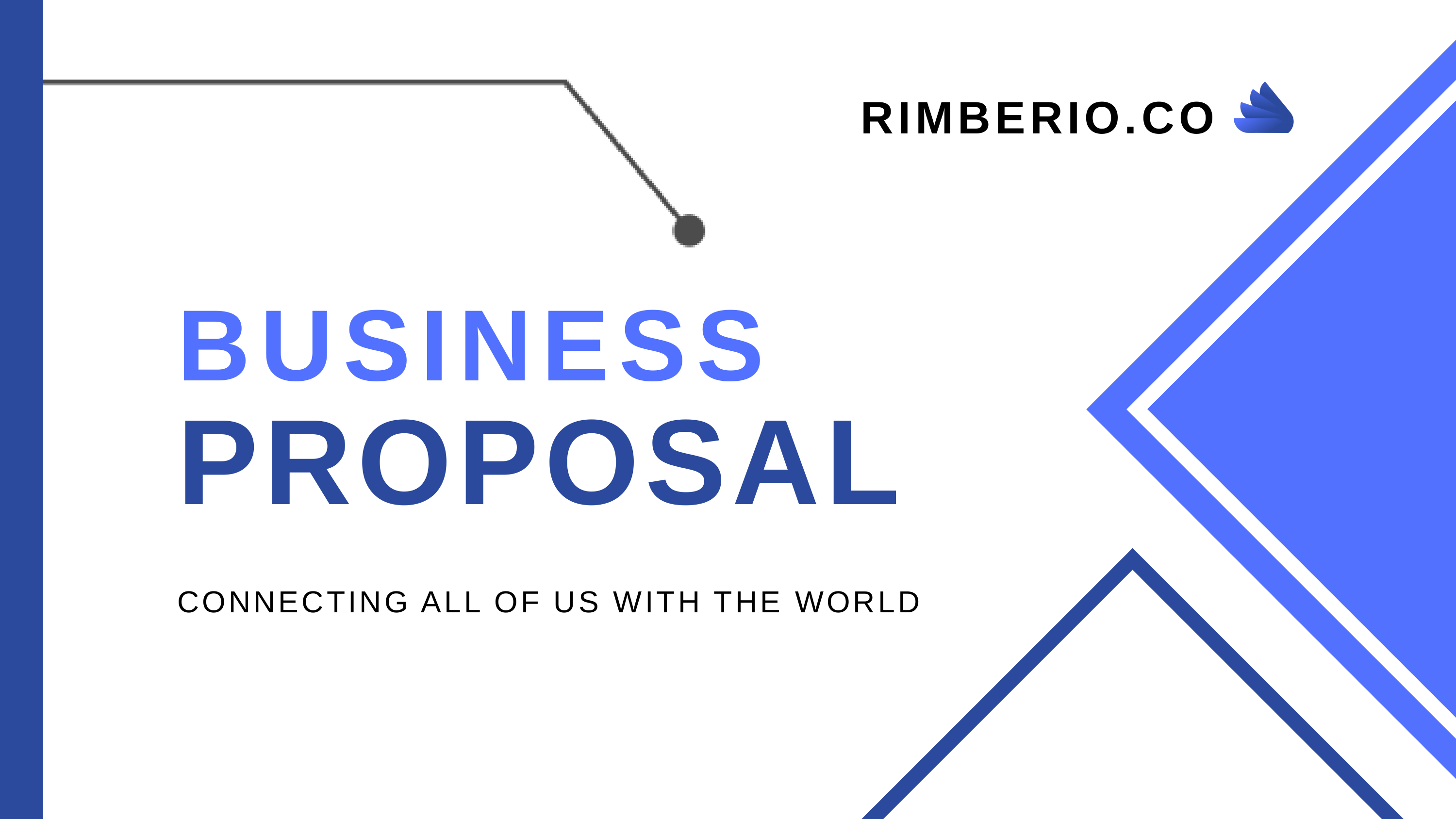

RIMBERIO.CO

BUSINESS
PROPOSAL
CONNECTING ALL OF US WITH THE WORLD